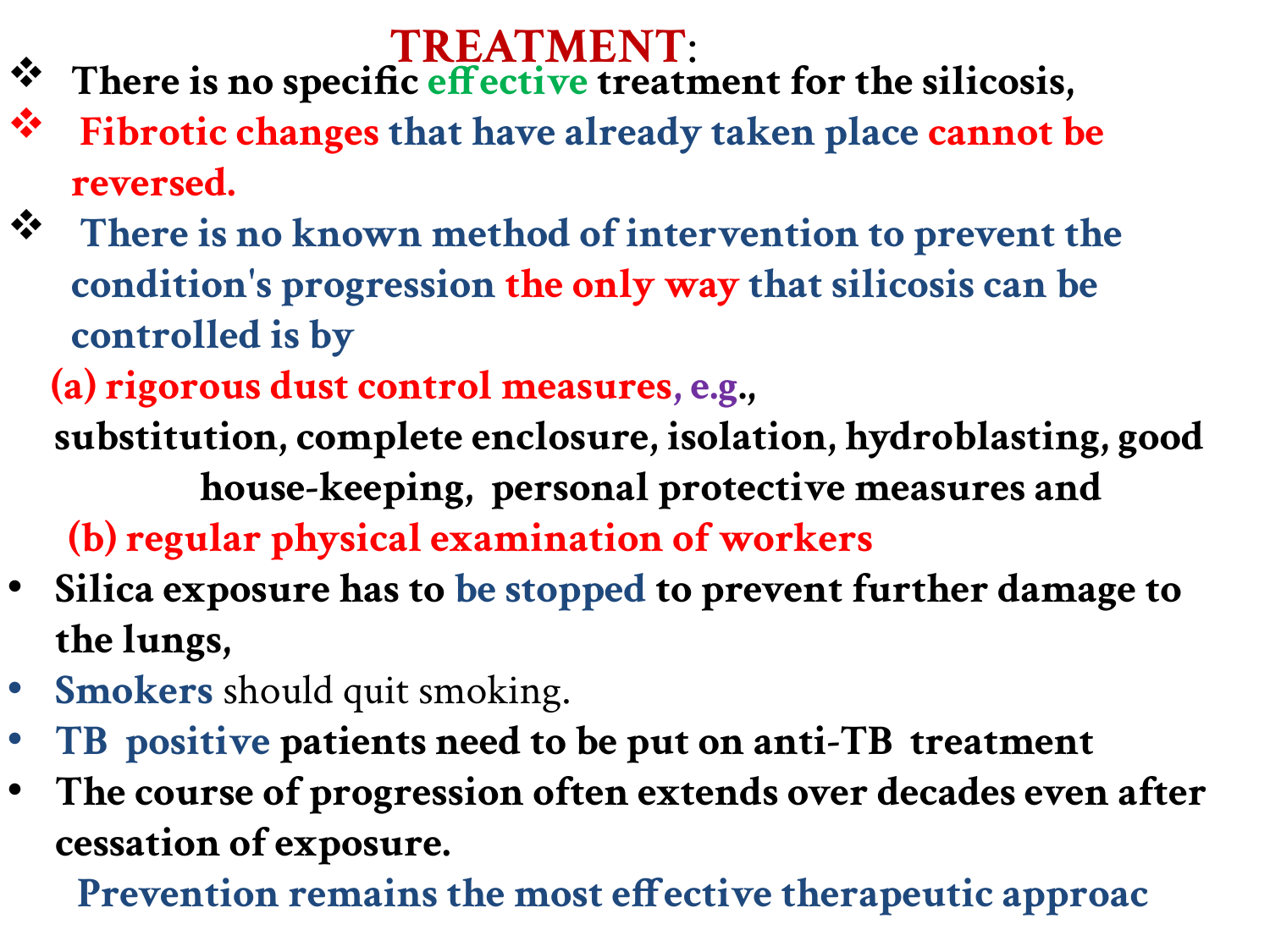

TREATMENT:
There is no specific effective treatment for the silicosis,
 Fibrotic changes that have already taken place cannot be reversed.
 There is no known method of intervention to prevent the condition's progression the only way that silicosis can be controlled is by
     (a) rigorous dust control measures, e.g.,
     substitution, complete enclosure, isolation, hydroblasting, good            house-keeping,  personal protective measures and
       (b) regular physical examination of workers
Silica exposure has to be stopped to prevent further damage to the lungs,
Smokers should quit smoking.
TB  positive patients need to be put on anti-TB  treatment
The course of progression often extends over decades even after cessation of exposure.
        Prevention remains the most effective therapeutic approac